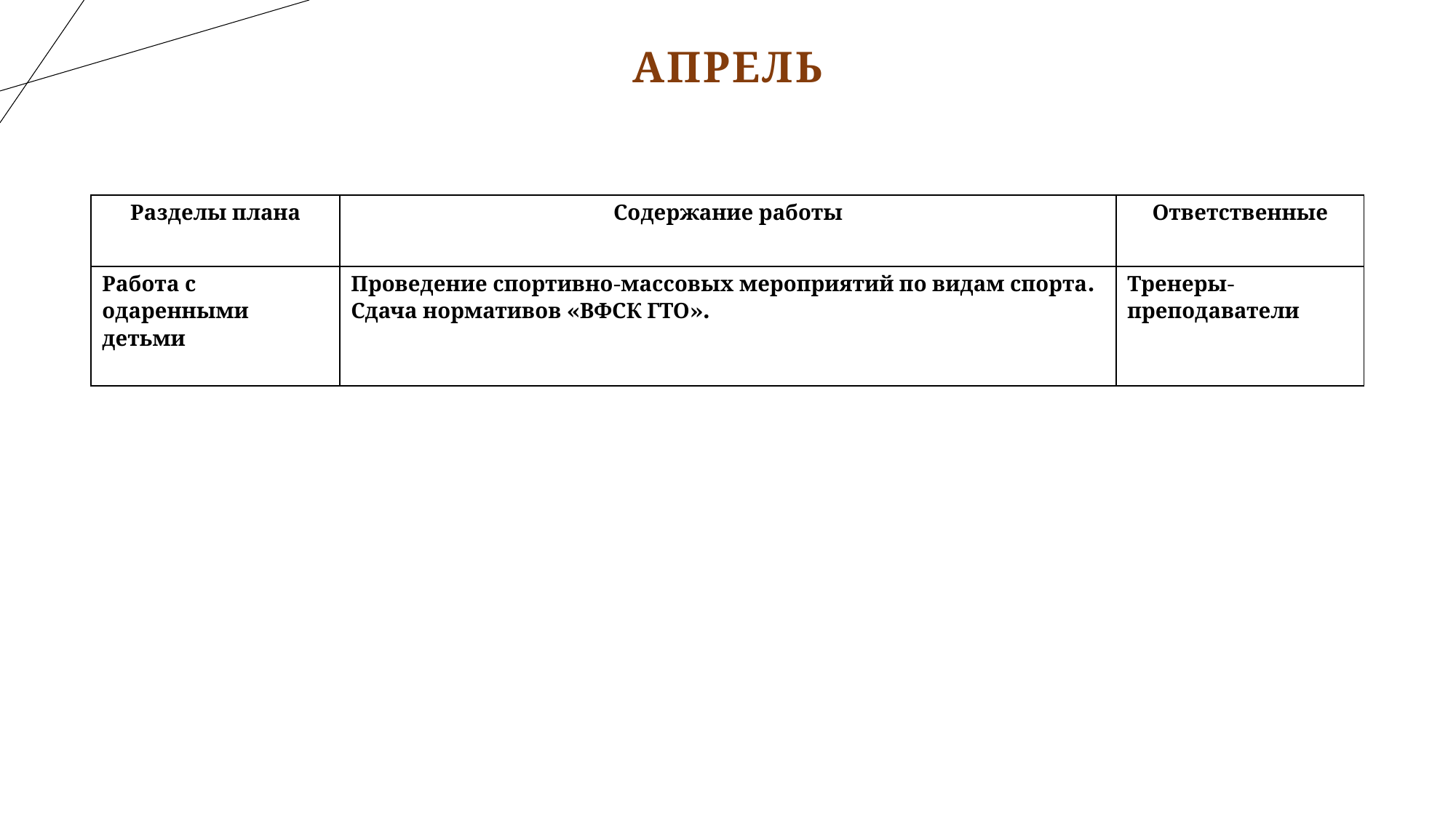

# апрель
| Разделы плана | Содержание работы | Ответственные |
| --- | --- | --- |
| Работа с одаренными детьми | Проведение спортивно-массовых мероприятий по видам спорта. Сдача нормативов «ВФСК ГТО». | Тренеры-преподаватели |